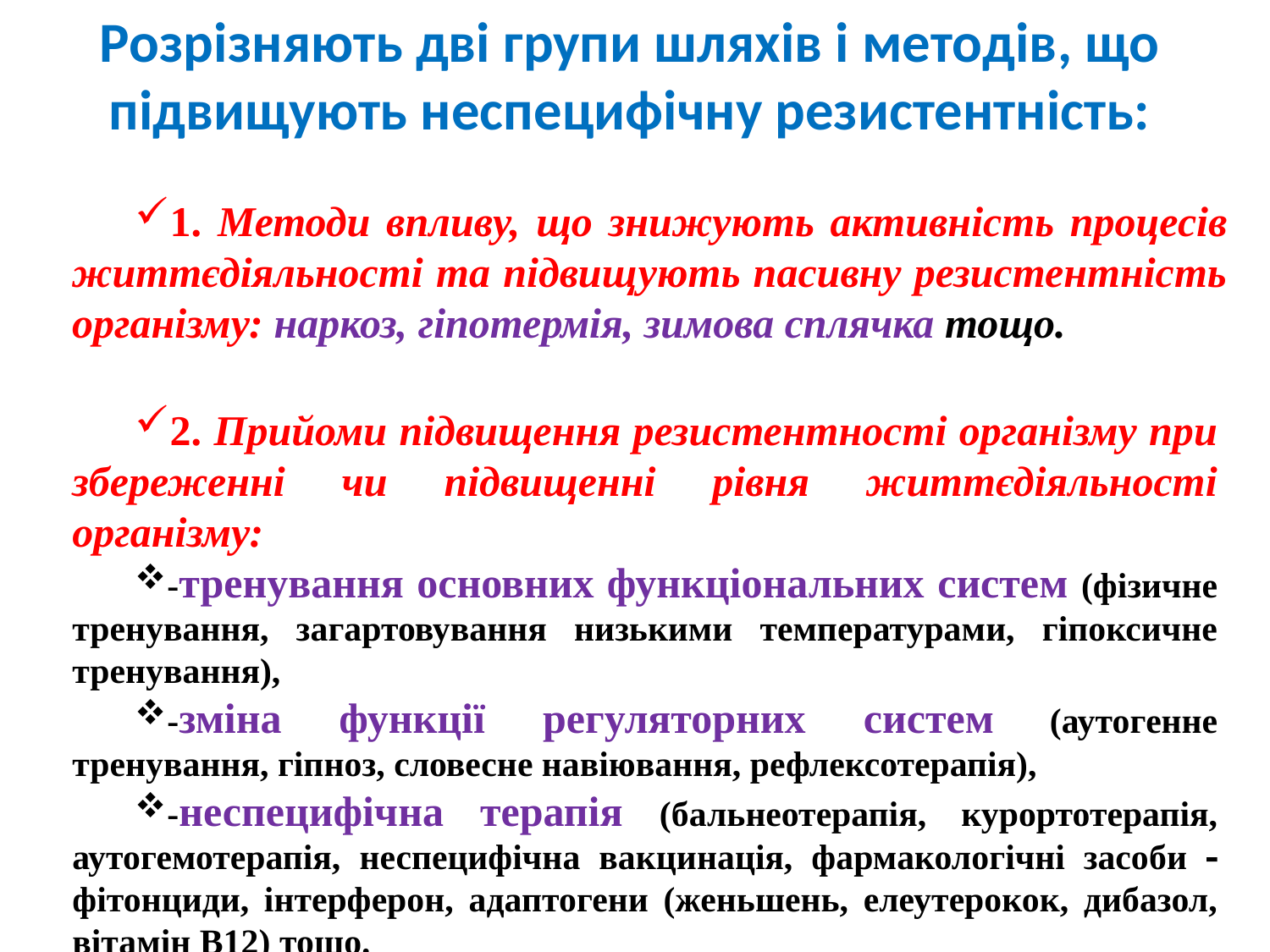

Розрізняють дві групи шляхів і методів, що підвищують неспецифічну резистентність:
1. Методи впливу, що знижують активність процесів життєдіяльності та підвищують пасивну резистентність організму: наркоз, гіпотермія, зимова сплячка тощо.
2. Прийоми підвищення резистентності організму при збереженні чи підвищенні рівня життєдіяльності організму:
-тренування основних функціональних систем (фізичне тренування, загартовування низькими температурами, гіпоксичне тренування),
-зміна функції регуляторних систем (аутогенне тренування, гіпноз, словесне навіювання, рефлексотерапія),
-неспецифічна терапія (бальнеотерапія, курортотерапія, аутогемотерапія, неспецифічна вакцинація, фармакологічні засоби − фітонциди, інтерферон, адаптогени (женьшень, елеутерокок, дибазол, вітамін B12) тощо.